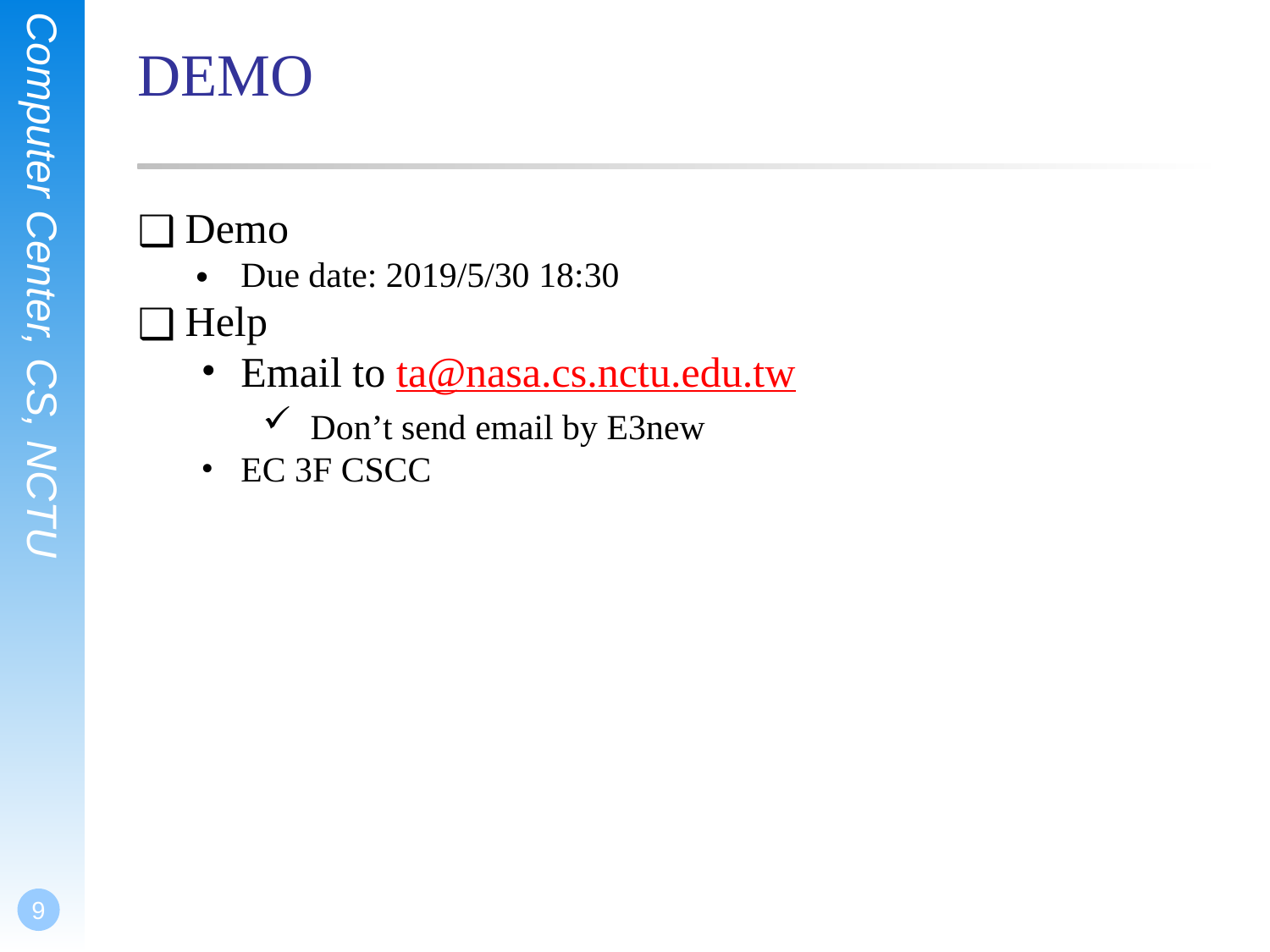

# DEMO
Demo
Due date: 2019/5/30 18:30
Help
Email to ta@nasa.cs.nctu.edu.tw
Don’t send email by E3new
EC 3F CSCC